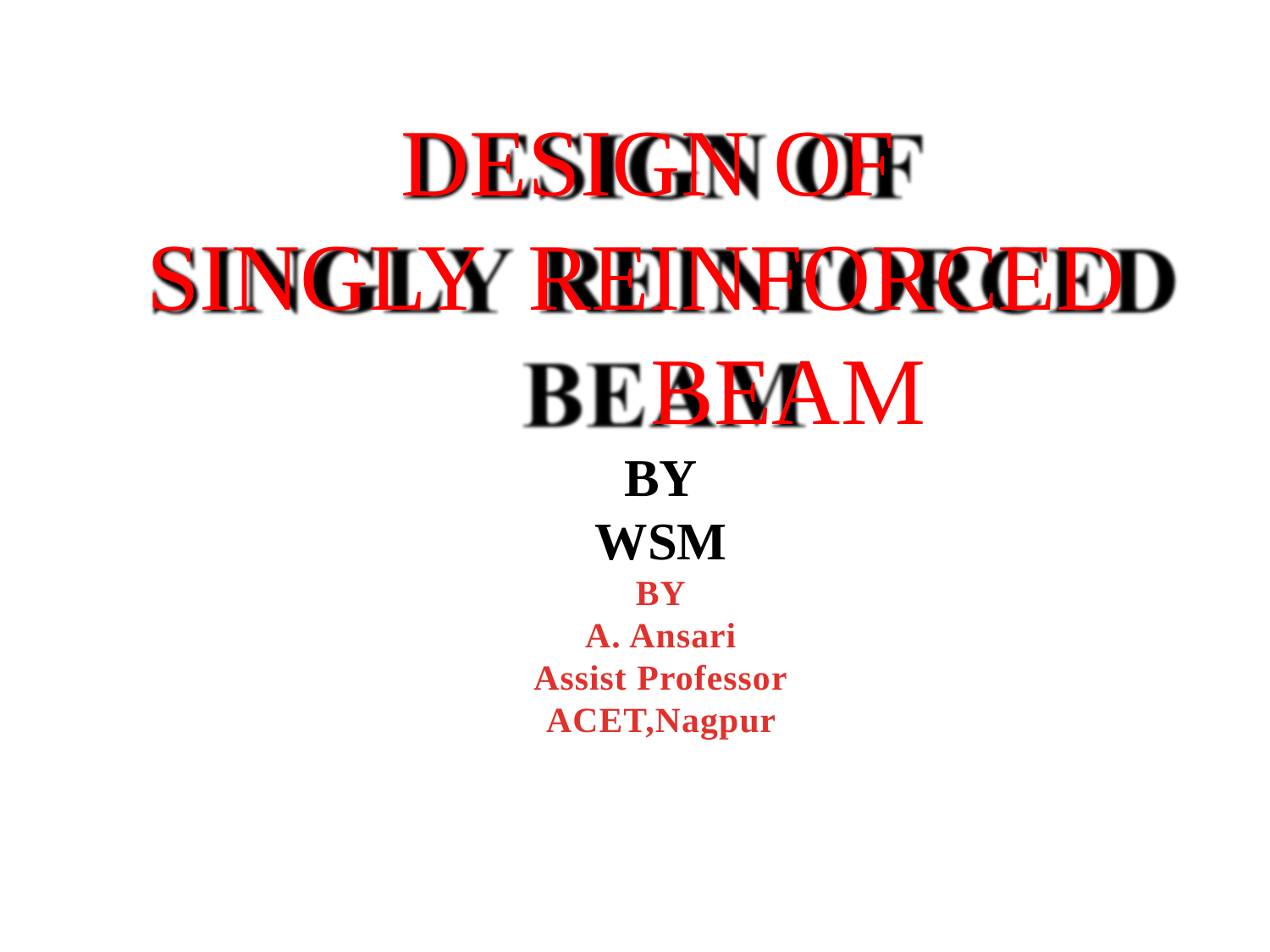

# DESIGN OF  SINGLY	REINFORCED
BEAM
BY
WSM
BY
A. Ansari
Assist Professor
ACET,Nagpur